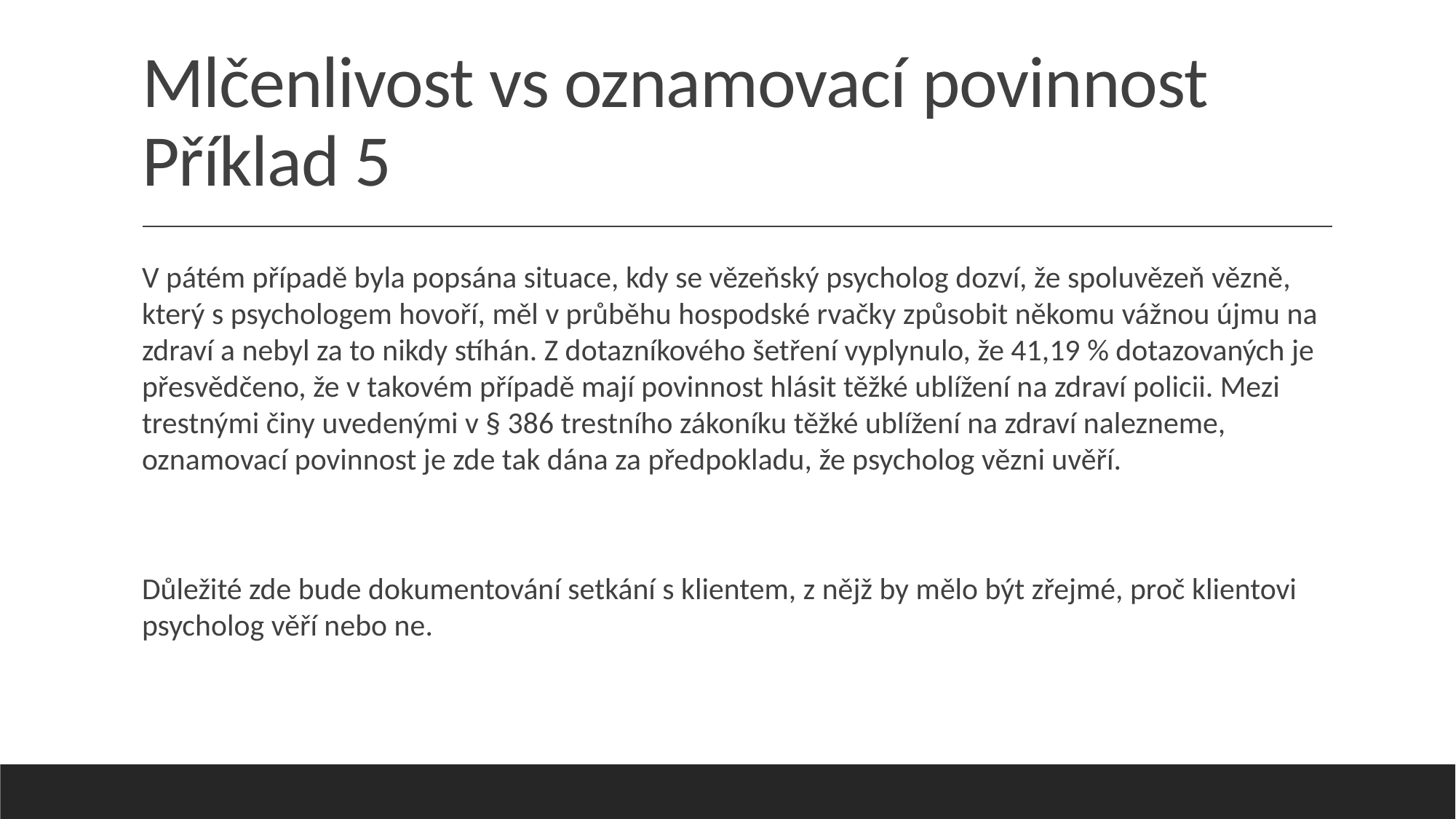

# Mlčenlivost vs oznamovací povinnost Příklad 5
V pátém případě byla popsána situace, kdy se vězeňský psycholog dozví, že spoluvězeň vězně, který s psychologem hovoří, měl v průběhu hospodské rvačky způsobit někomu vážnou újmu na zdraví a nebyl za to nikdy stíhán. Z dotazníkového šetření vyplynulo, že 41,19 % dotazovaných je přesvědčeno, že v takovém případě mají povinnost hlásit těžké ublížení na zdraví policii. Mezi trestnými činy uvedenými v § 386 trestního zákoníku těžké ublížení na zdraví nalezneme, oznamovací povinnost je zde tak dána za předpokladu, že psycholog vězni uvěří.

Důležité zde bude dokumentování setkání s klientem, z nějž by mělo být zřejmé, proč klientovi psycholog věří nebo ne.